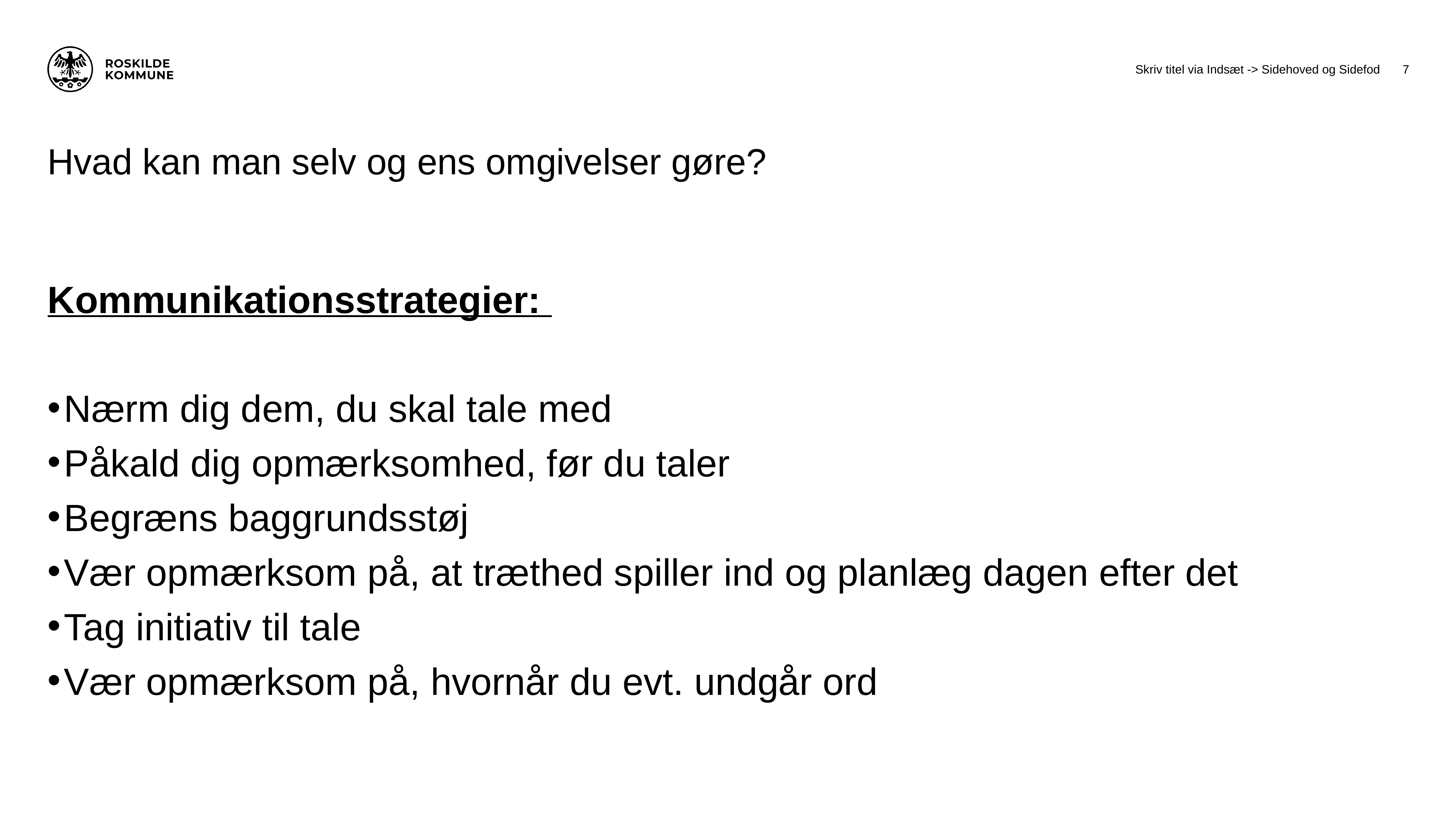

7
Skriv titel via Indsæt -> Sidehoved og Sidefod
# Hvad kan man selv og ens omgivelser gøre?
Kommunikationsstrategier:

Nærm dig dem, du skal tale med
Påkald dig opmærksomhed, før du taler
Begræns baggrundsstøj
Vær opmærksom på, at træthed spiller ind og planlæg dagen efter det
Tag initiativ til tale
Vær opmærksom på, hvornår du evt. undgår ord